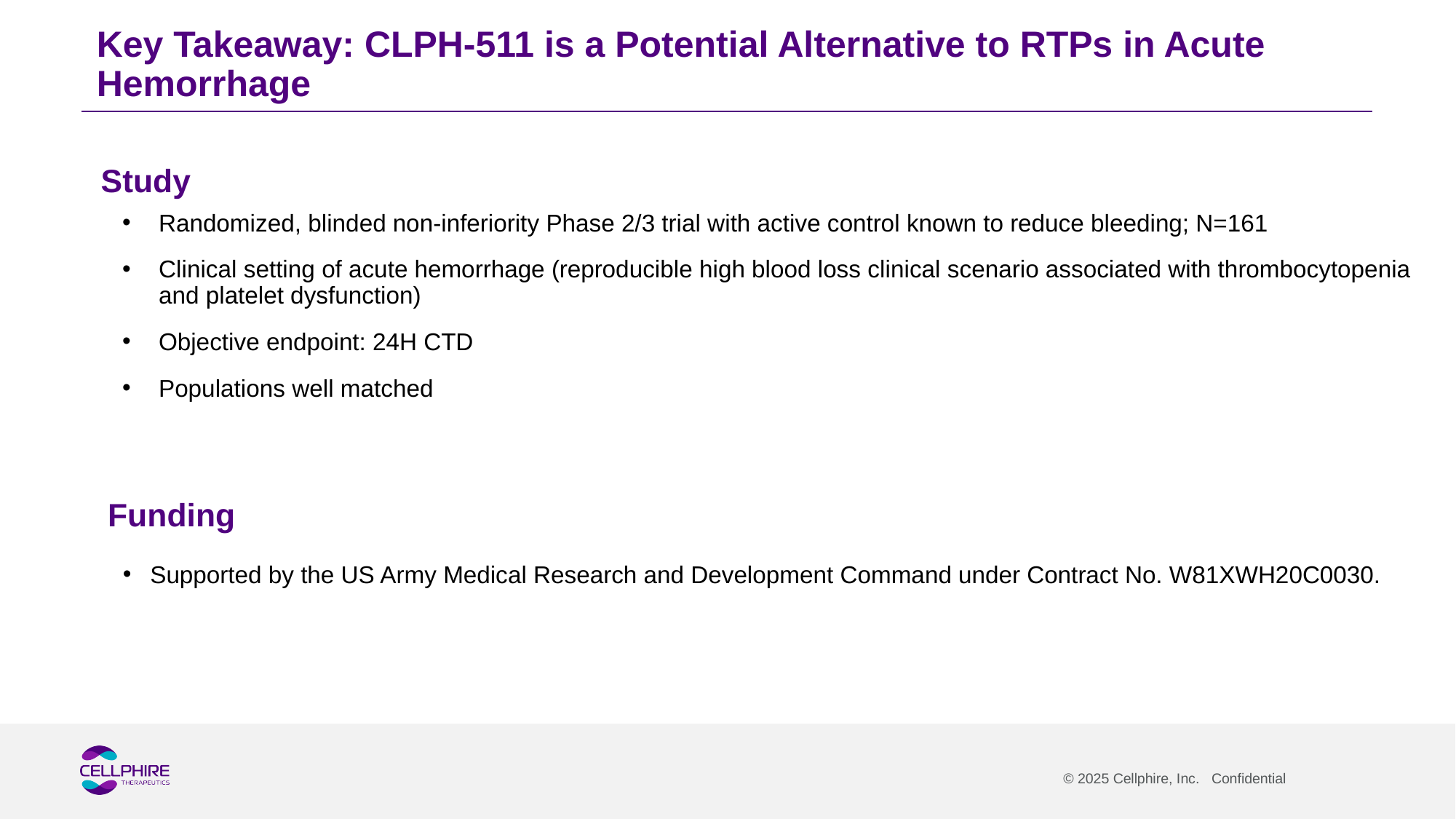

Key Takeaway: CLPH-511 is a Potential Alternative to RTPs in Acute Hemorrhage
Study
Randomized, blinded non-inferiority Phase 2/3 trial with active control known to reduce bleeding; N=161
Clinical setting of acute hemorrhage (reproducible high blood loss clinical scenario associated with thrombocytopenia and platelet dysfunction)
Objective endpoint: 24H CTD
Populations well matched
  Funding
Supported by the US Army Medical Research and Development Command under Contract No. W81XWH20C0030.
© 2025 Cellphire, Inc.   Confidential